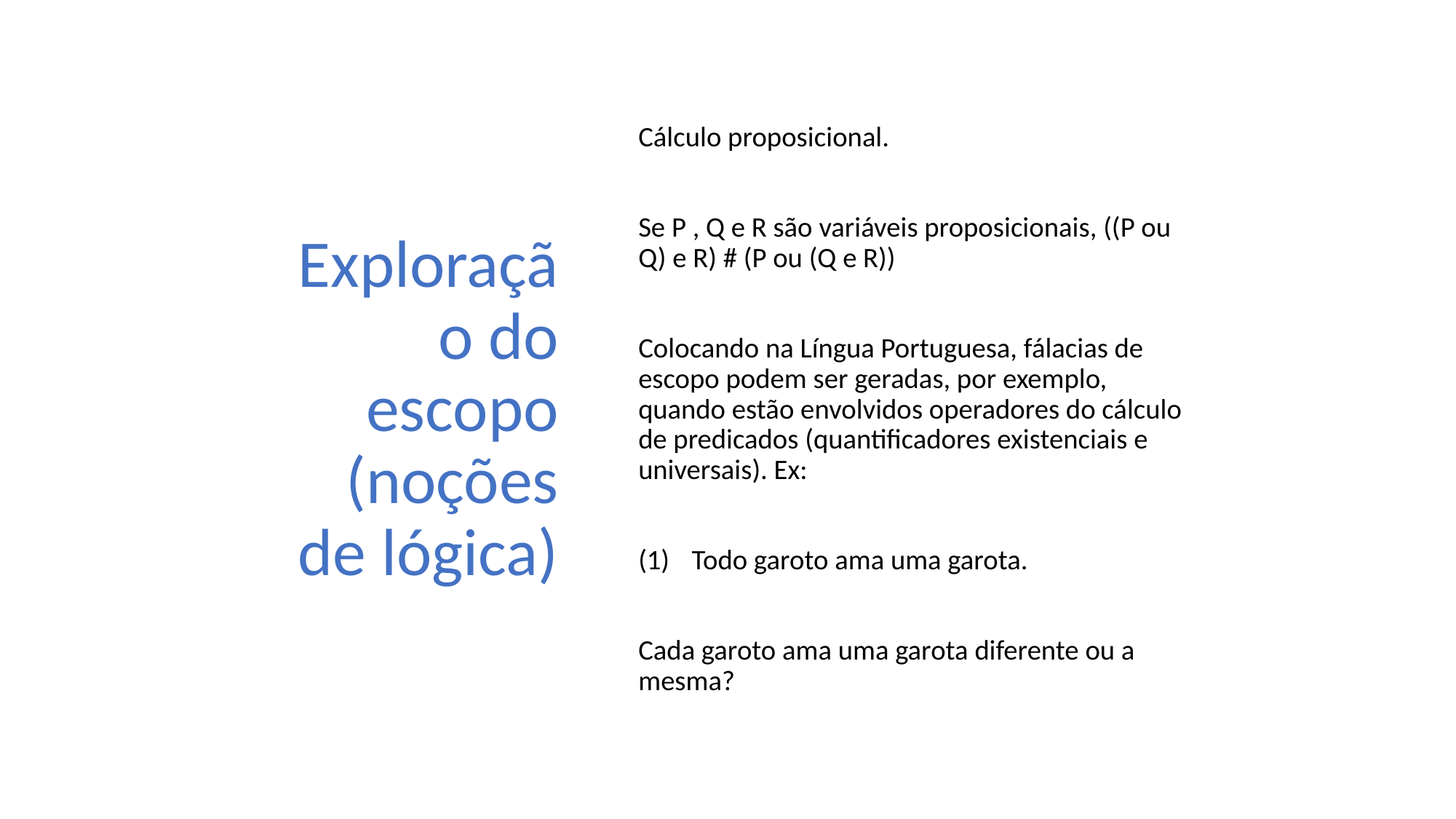

# Exploração do escopo (noções de lógica)
Cálculo proposicional.

Se P , Q e R são variáveis proposicionais, ((P ou Q) e R) # (P ou (Q e R))

Colocando na Língua Portuguesa, fálacias de escopo podem ser geradas, por exemplo, quando estão envolvidos operadores do cálculo de predicados (quantificadores existenciais e universais). Ex:

Todo garoto ama uma garota.

Cada garoto ama uma garota diferente ou a mesma?